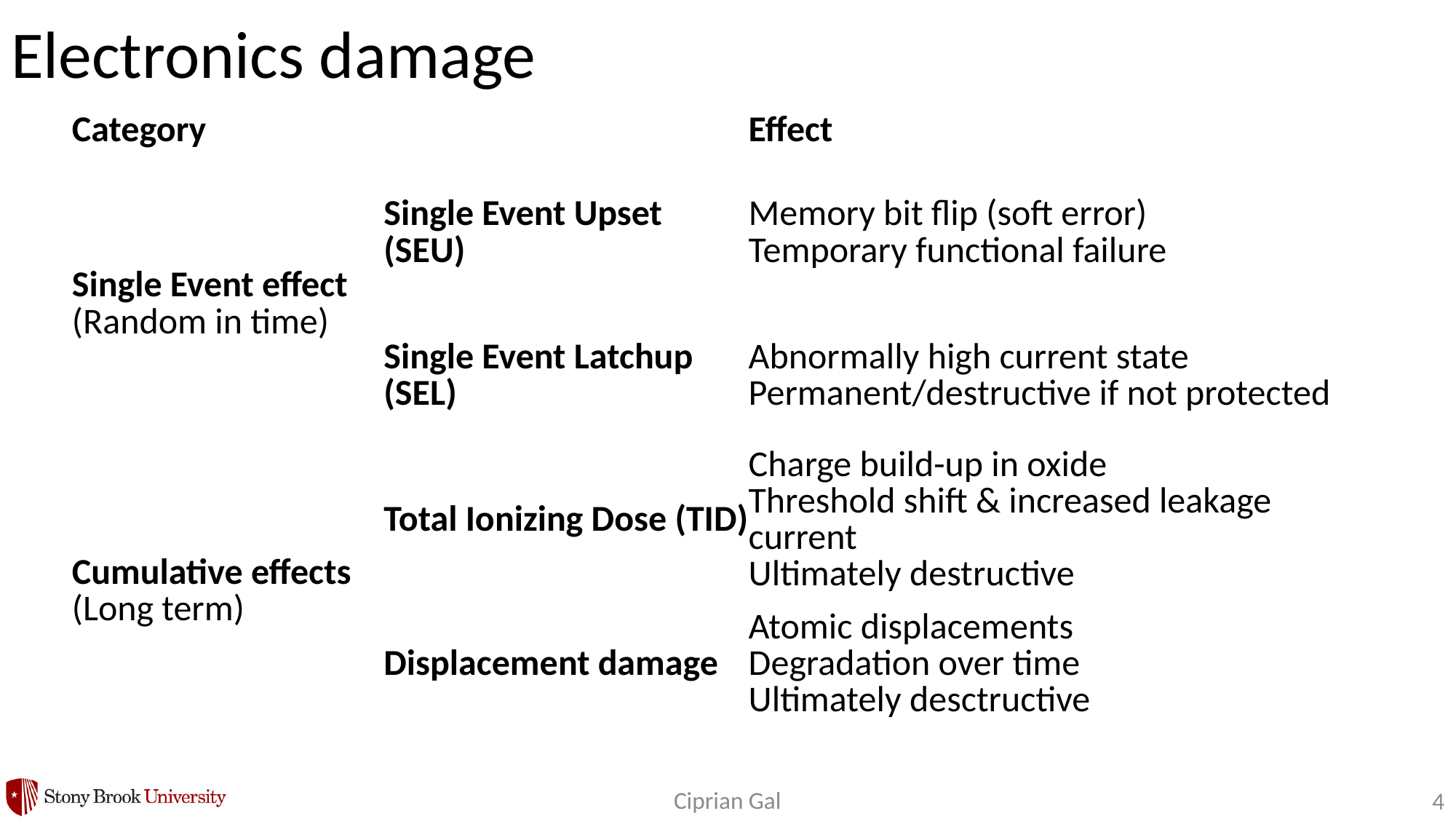

# Electronics damage
| Category |  | Effect |
| --- | --- | --- |
| Single Event effect (Random in time) | Single Event Upset (SEU) | Memory bit flip (soft error) Temporary functional failure |
|  | Single Event Latchup (SEL) | Abnormally high current state Permanent/destructive if not protected |
| Cumulative effects (Long term) | Total Ionizing Dose (TID) | Charge build-up in oxide Threshold shift & increased leakage current Ultimately destructive |
|  | Displacement damage | Atomic displacements Degradation over time Ultimately desctructive |
Ciprian Gal
4